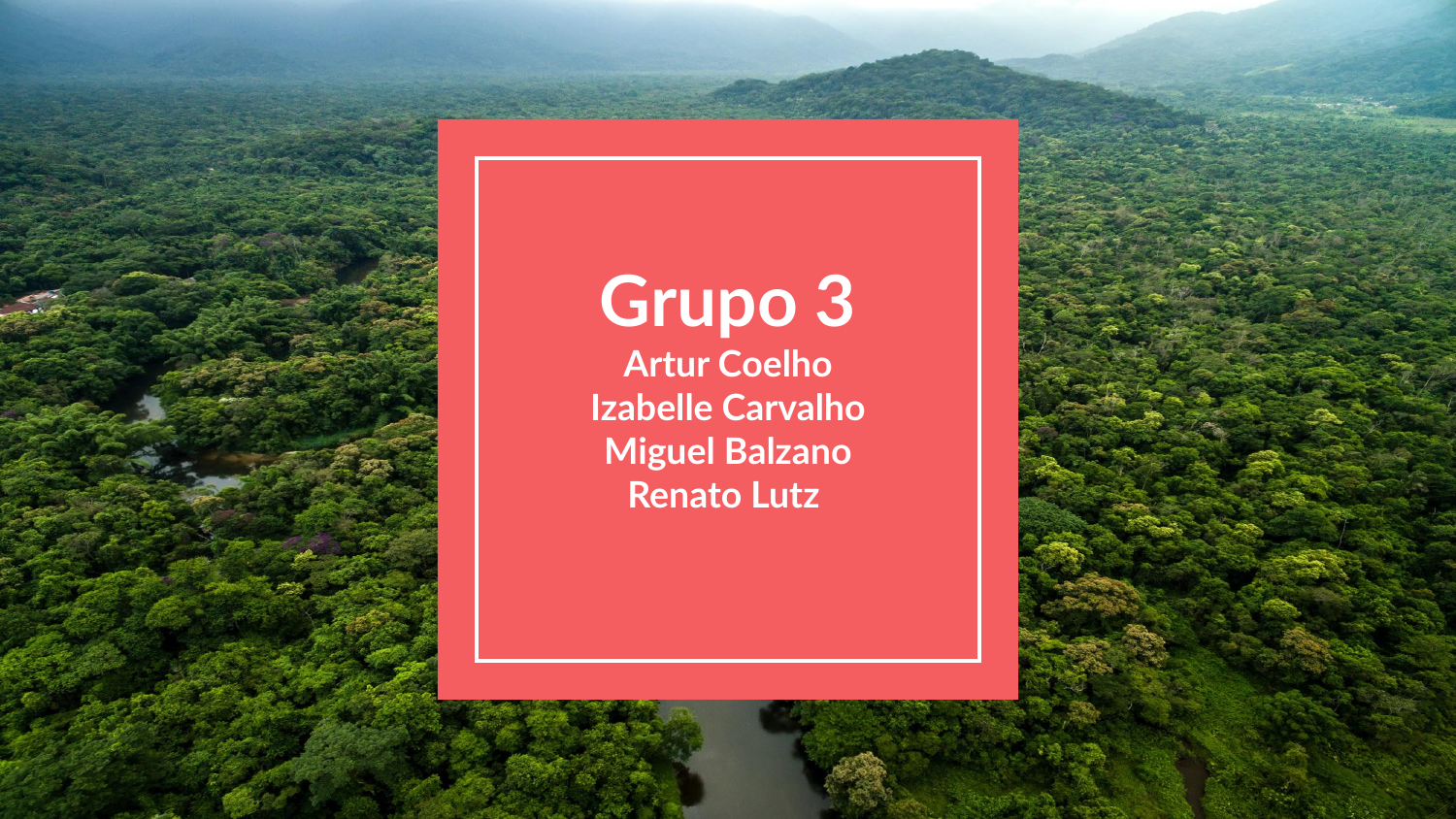

# Grupo 3
Artur Coelho
Izabelle Carvalho
Miguel Balzano
Renato Lutz